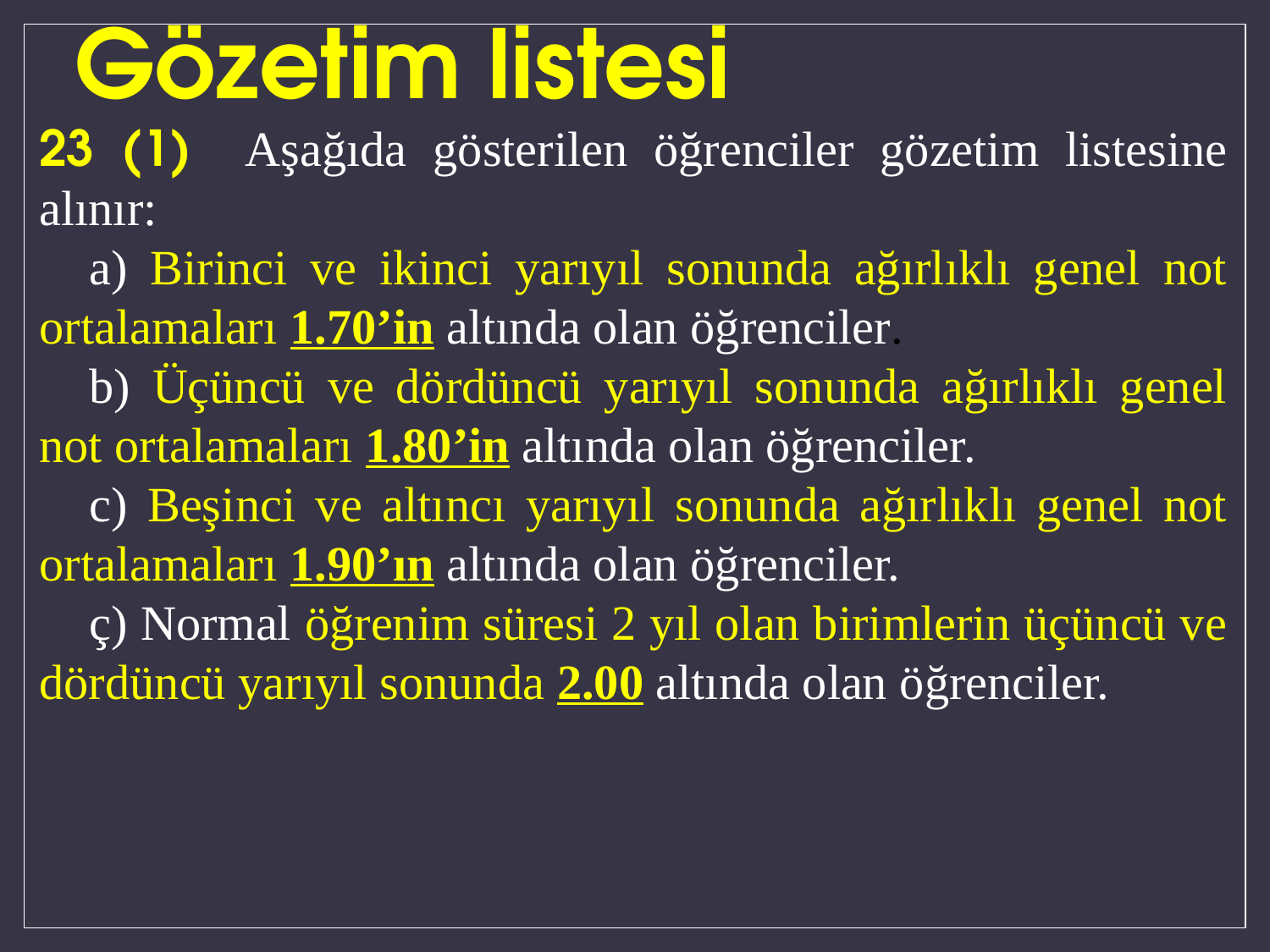

# Gözetim listesi
23 (1)  Aşağıda gösterilen öğrenciler gözetim listesine alınır:
a) Birinci ve ikinci yarıyıl sonunda ağırlıklı genel not ortalamaları 1.70’in altında olan öğrenciler.
b) Üçüncü ve dördüncü yarıyıl sonunda ağırlıklı genel not ortalamaları 1.80’in altında olan öğrenciler.
c) Beşinci ve altıncı yarıyıl sonunda ağırlıklı genel not ortalamaları 1.90’ın altında olan öğrenciler.
ç) Normal öğrenim süresi 2 yıl olan birimlerin üçüncü ve dördüncü yarıyıl sonunda 2.00 altında olan öğrenciler.